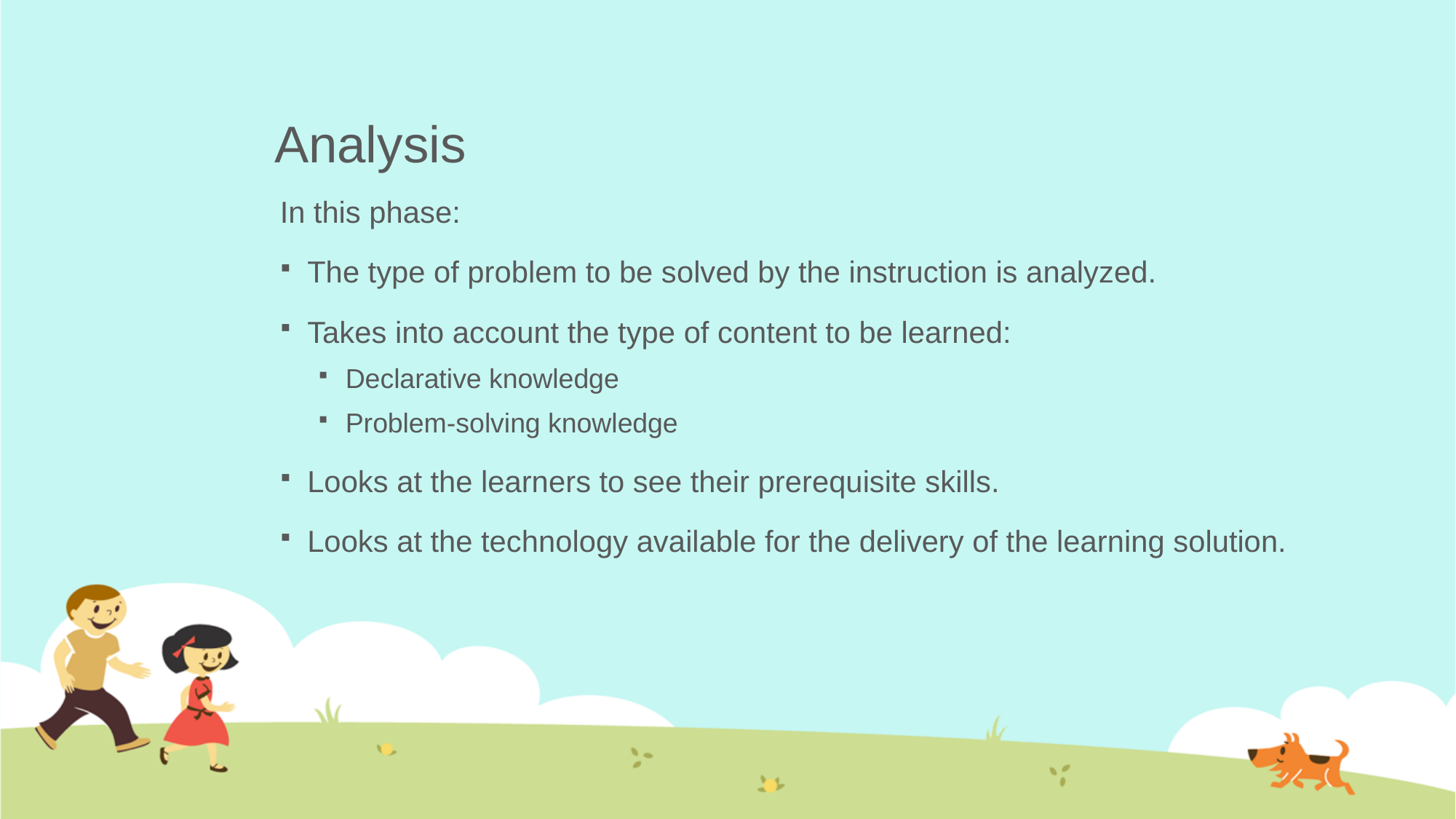

# Analysis
In this phase:
The type of problem to be solved by the instruction is analyzed.
Takes into account the type of content to be learned:
Declarative knowledge
Problem-solving knowledge
Looks at the learners to see their prerequisite skills.
Looks at the technology available for the delivery of the learning solution.